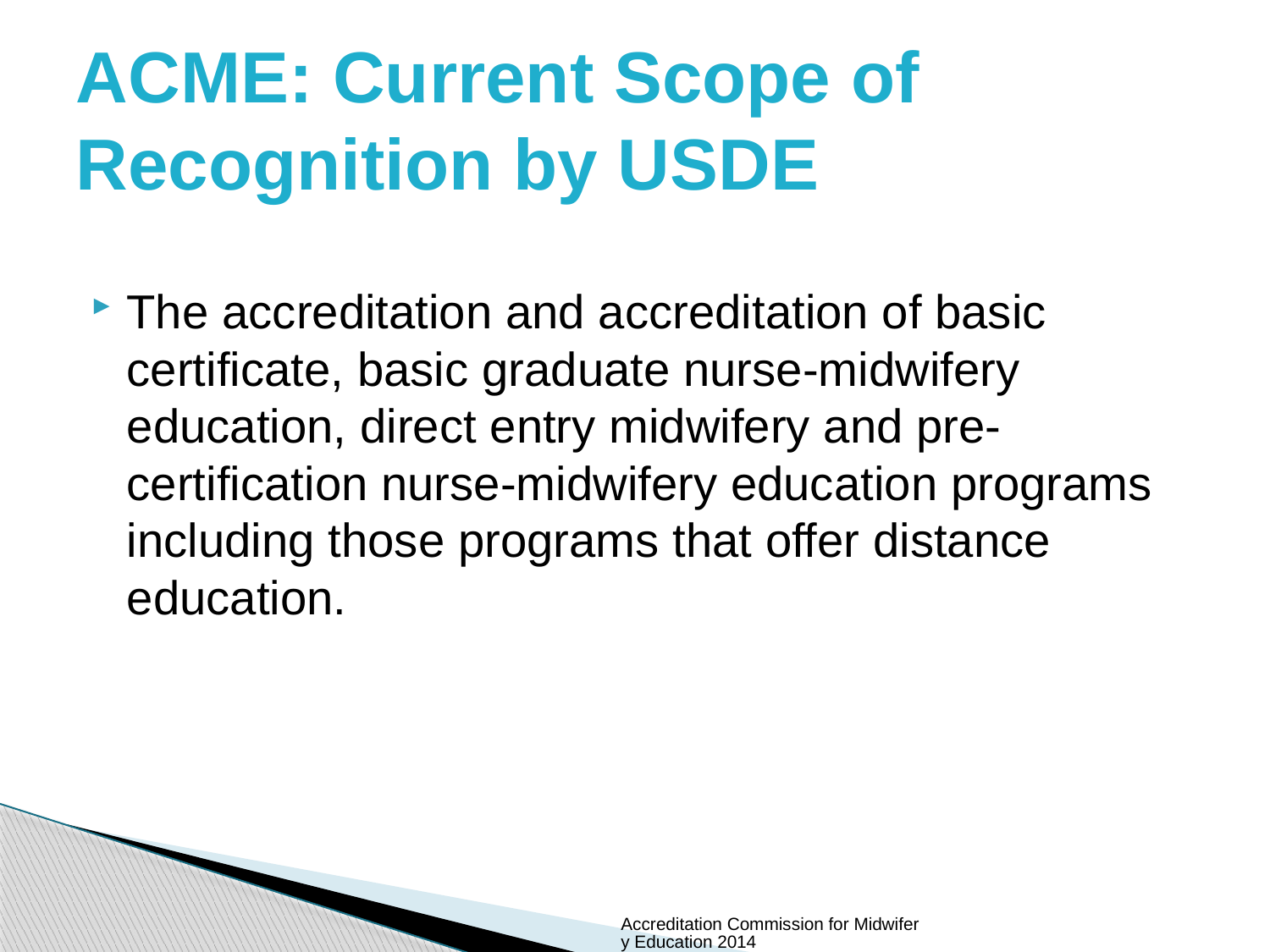

# ACME: Current Scope of Recognition by USDE
The accreditation and accreditation of basic certificate, basic graduate nurse-midwifery education, direct entry midwifery and pre-certification nurse-midwifery education programs including those programs that offer distance education.
Accreditation Commission for Midwifery Education 2014